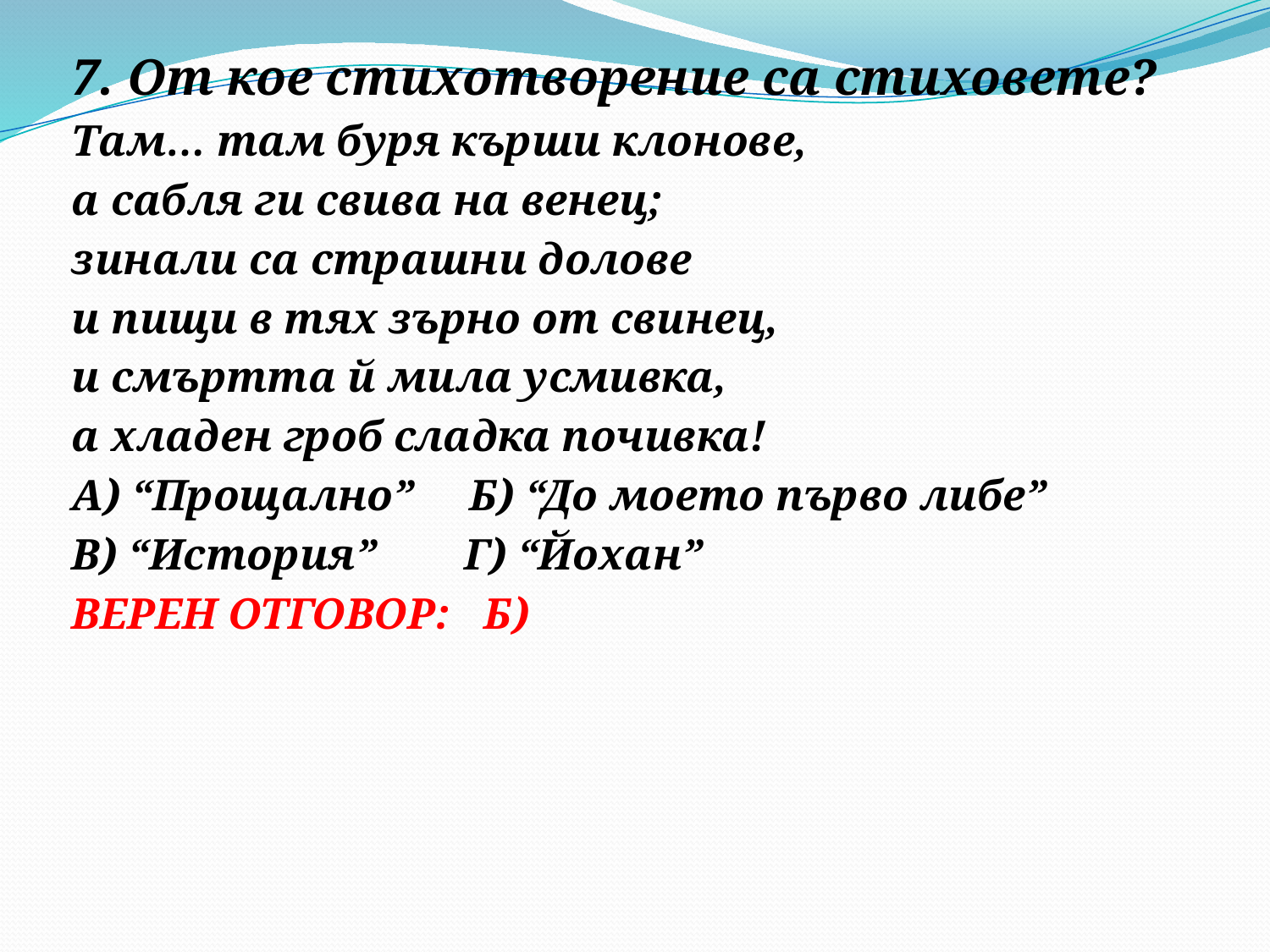

7. От кое стихотворение са стиховете?
Там… там буря кърши клонове,
а сабля ги свива на венец;
зинали са страшни долове
и пищи в тях зърно от свинец,
и смъртта й мила усмивка,
а хладен гроб сладка почивка!
А) “Прощално”     Б) “До моето първо либе”
В) “История”        Г) “Йохан”
ВЕРЕН ОТГОВОР:   Б)